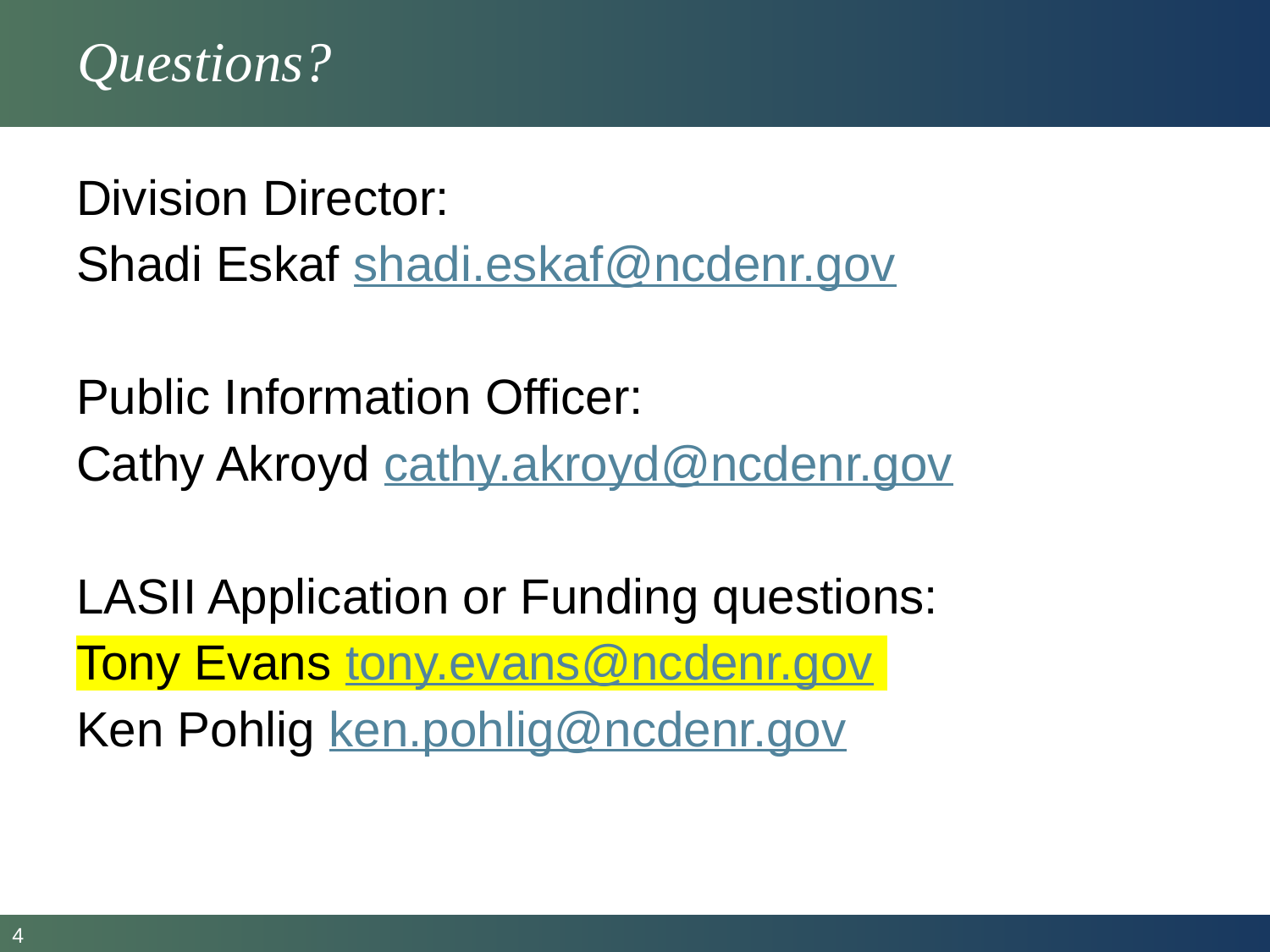

# Questions?
Division Director:
Shadi Eskaf shadi.eskaf@ncdenr.gov

Public Information Officer:
Cathy Akroyd cathy.akroyd@ncdenr.gov

LASII Application or Funding questions:
Tony Evans tony.evans@ncdenr.gov
Ken Pohlig ken.pohlig@ncdenr.gov

4